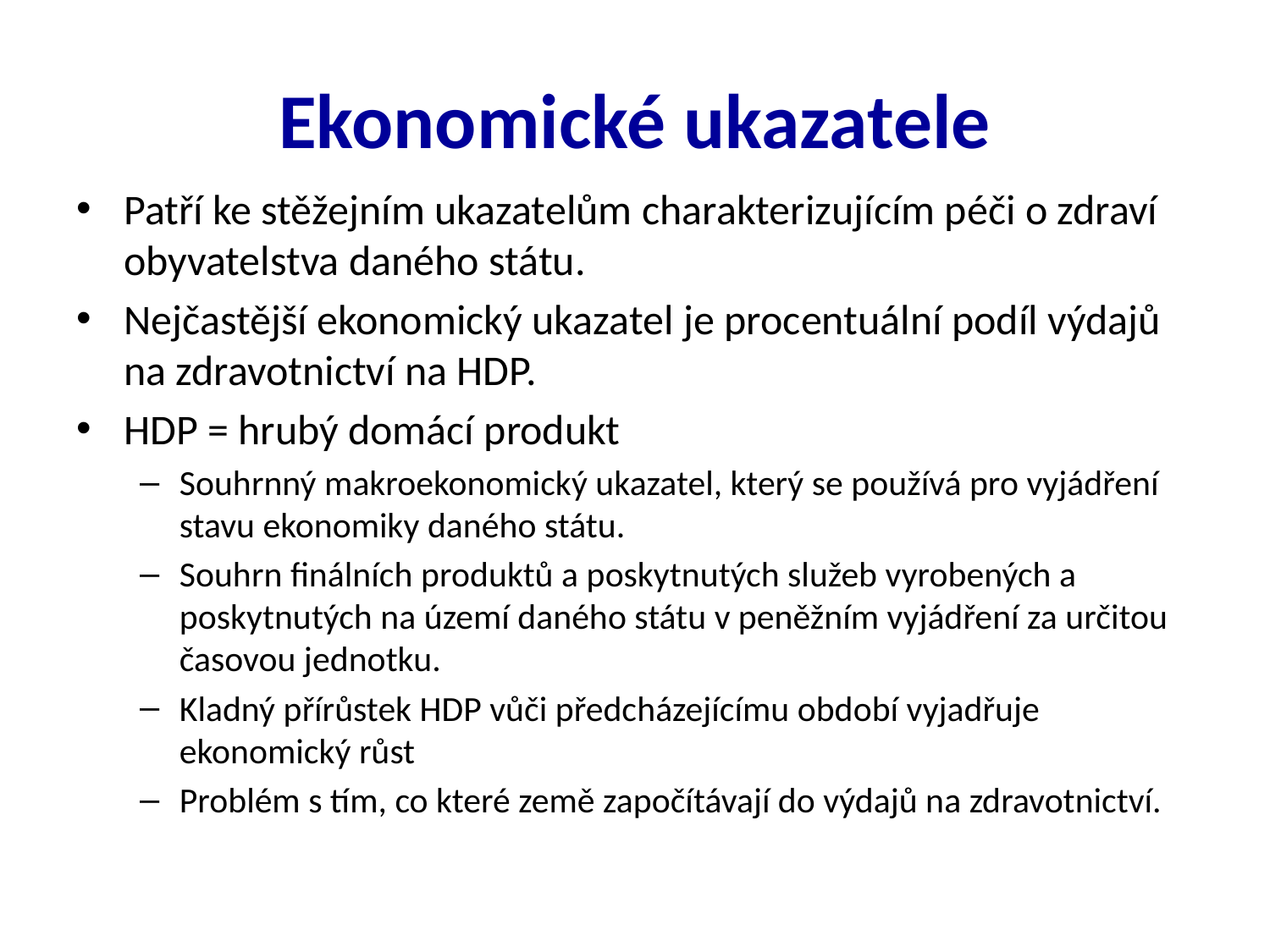

# Ekonomické ukazatele
Patří ke stěžejním ukazatelům charakterizujícím péči o zdraví obyvatelstva daného státu.
Nejčastější ekonomický ukazatel je procentuální podíl výdajů na zdravotnictví na HDP.
HDP = hrubý domácí produkt
Souhrnný makroekonomický ukazatel, který se používá pro vyjádření stavu ekonomiky daného státu.
Souhrn finálních produktů a poskytnutých služeb vyrobených a poskytnutých na území daného státu v peněžním vyjádření za určitou časovou jednotku.
Kladný přírůstek HDP vůči předcházejícímu období vyjadřuje ekonomický růst
Problém s tím, co které země započítávají do výdajů na zdravotnictví.